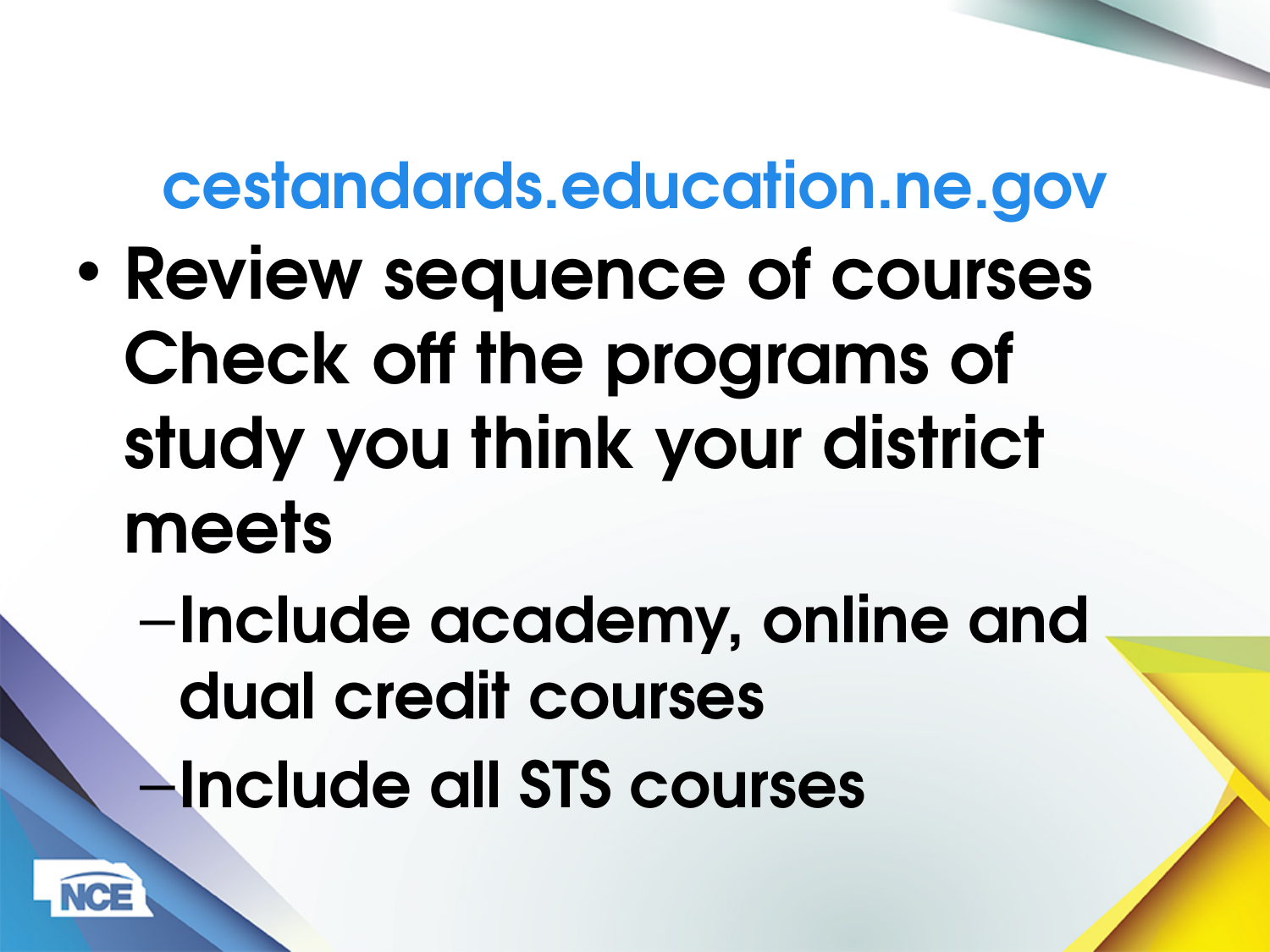

# cestandards.education.ne.gov
Review sequence of courses Check off the programs of study you think your district meets
Include academy, online and dual credit courses
Include all STS courses